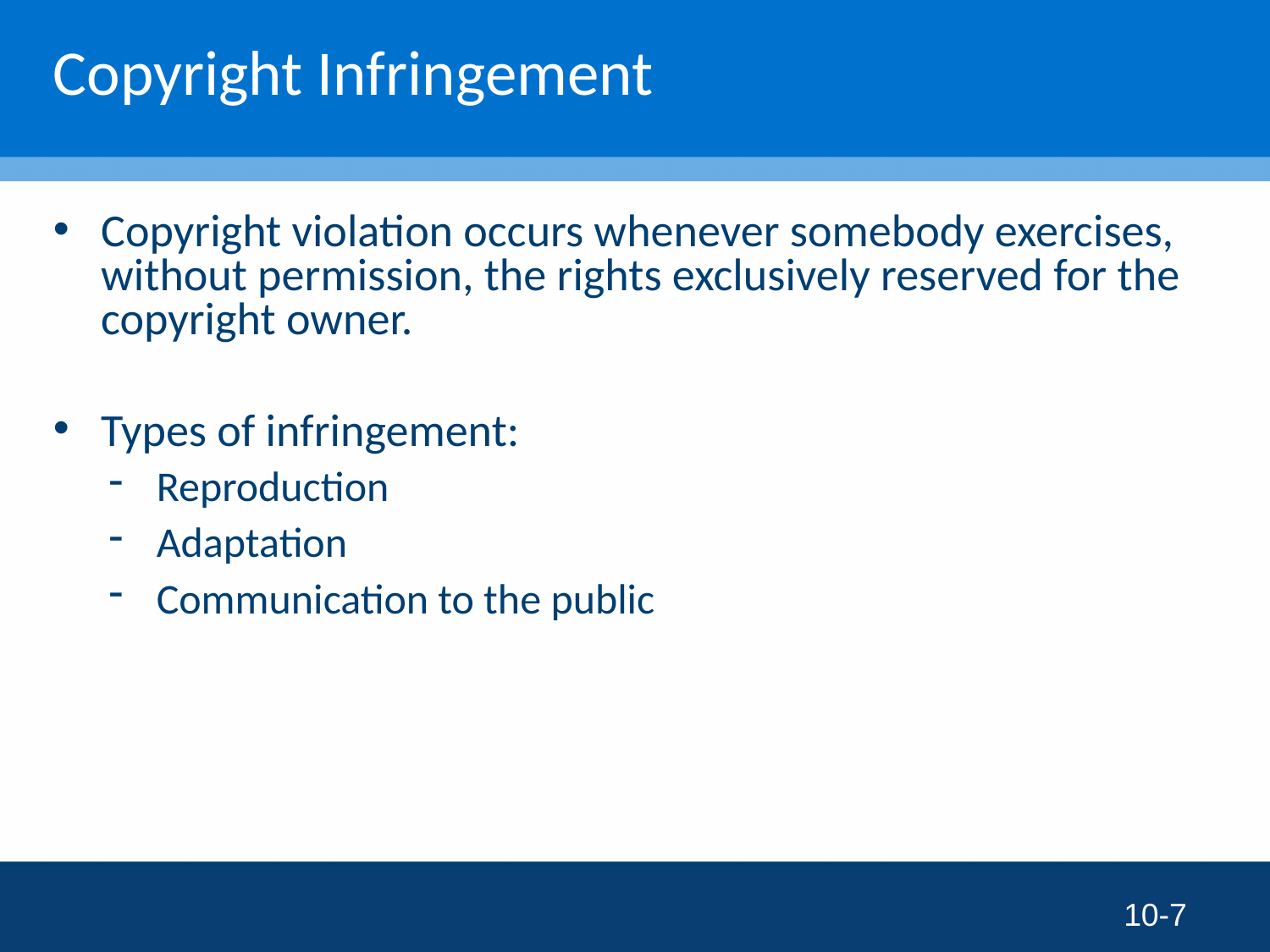

# Copyright Infringement
Copyright violation occurs whenever somebody exercises, without permission, the rights exclusively reserved for the copyright owner.

Types of infringement:
Reproduction
Adaptation
Communication to the public
10-7